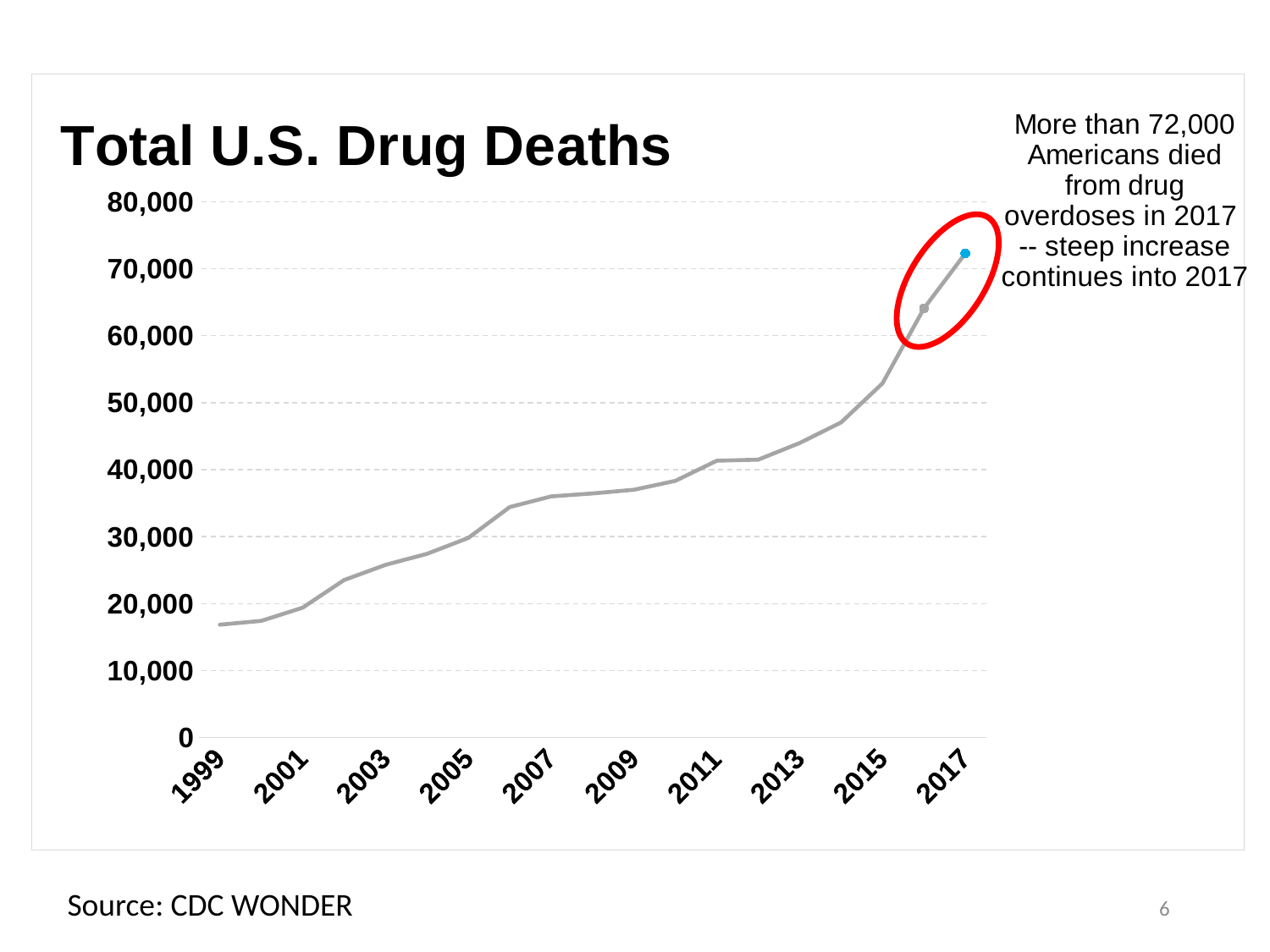

### Chart: Total U.S. Drug Deaths

| Category | More than 64,000 Americans died from drug overdoses in 2016 -- 64,070 |
|---|---|
| 1999 | 16849.0 |
| 2000 | 17415.0 |
| 2001 | 19394.0 |
| 2002 | 23518.0 |
| 2003 | 25785.0 |
| 2004 | 27424.0 |
| 2005 | 29813.0 |
| 2006 | 34425.0 |
| 2007 | 36010.0 |
| 2008 | 36450.0 |
| 2009 | 37004.0 |
| 2010 | 38329.0 |
| 2011 | 41340.0 |
| 2012 | 41502.0 |
| 2013 | 43982.0 |
| 2014 | 47055.0 |
| 2015 | 52898.0 |
| 2016 | 64070.0 |
| 2017 | 72306.0 |
Source: CDC WONDER
6